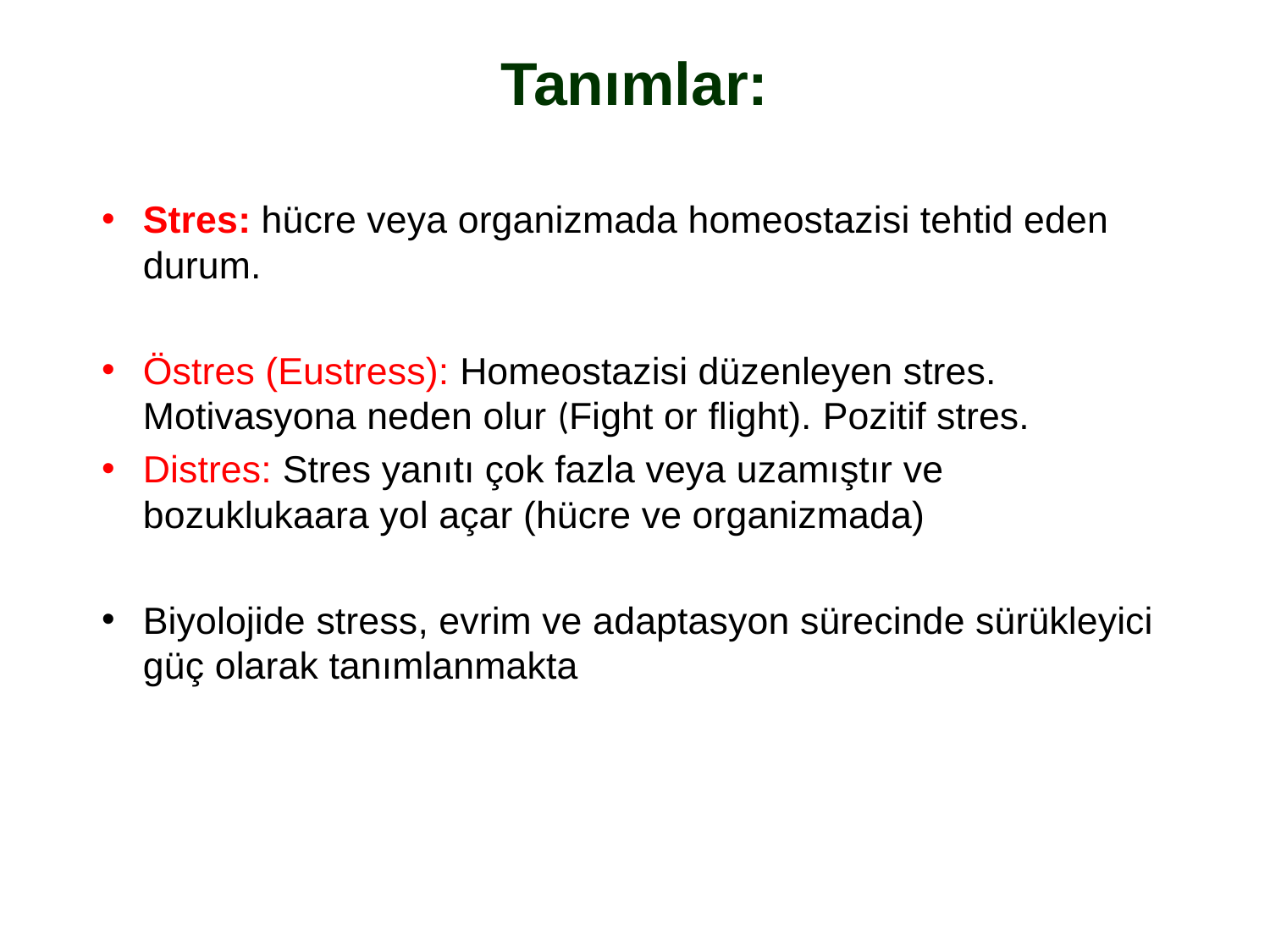

# Tanımlar:
Stres: hücre veya organizmada homeostazisi tehtid eden durum.

Östres (Eustress): Homeostazisi düzenleyen stres. Motivasyona neden olur (Fight or flight). Pozitif stres.
Distres: Stres yanıtı çok fazla veya uzamıştır ve bozuklukaara yol açar (hücre ve organizmada)

Biyolojide stress, evrim ve adaptasyon sürecinde sürükleyici güç olarak tanımlanmakta